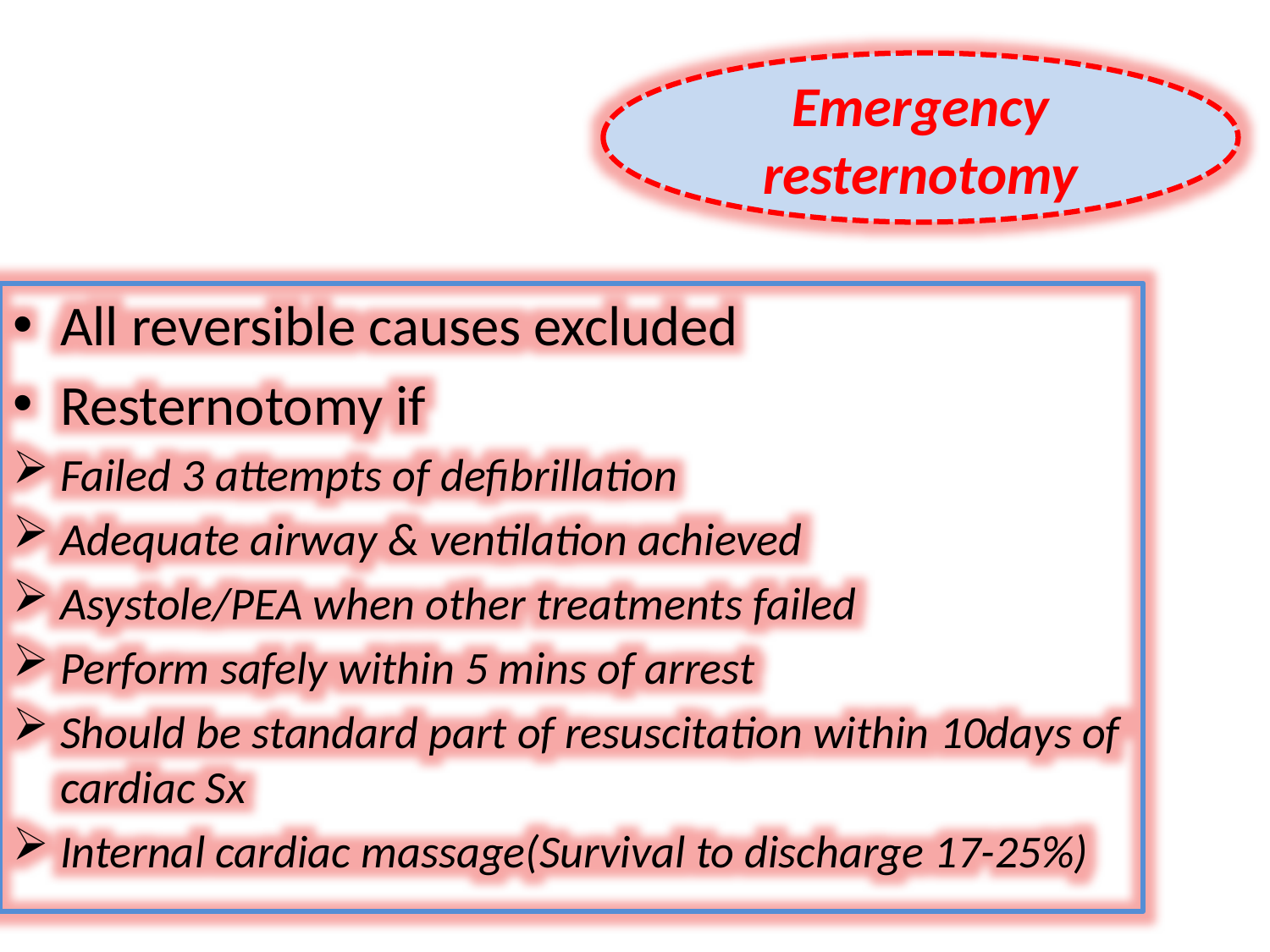

#
Emergency resternotomy
All reversible causes excluded
Resternotomy if
Failed 3 attempts of defibrillation
Adequate airway & ventilation achieved
Asystole/PEA when other treatments failed
Perform safely within 5 mins of arrest
Should be standard part of resuscitation within 10days of cardiac Sx
Internal cardiac massage(Survival to discharge 17-25%)